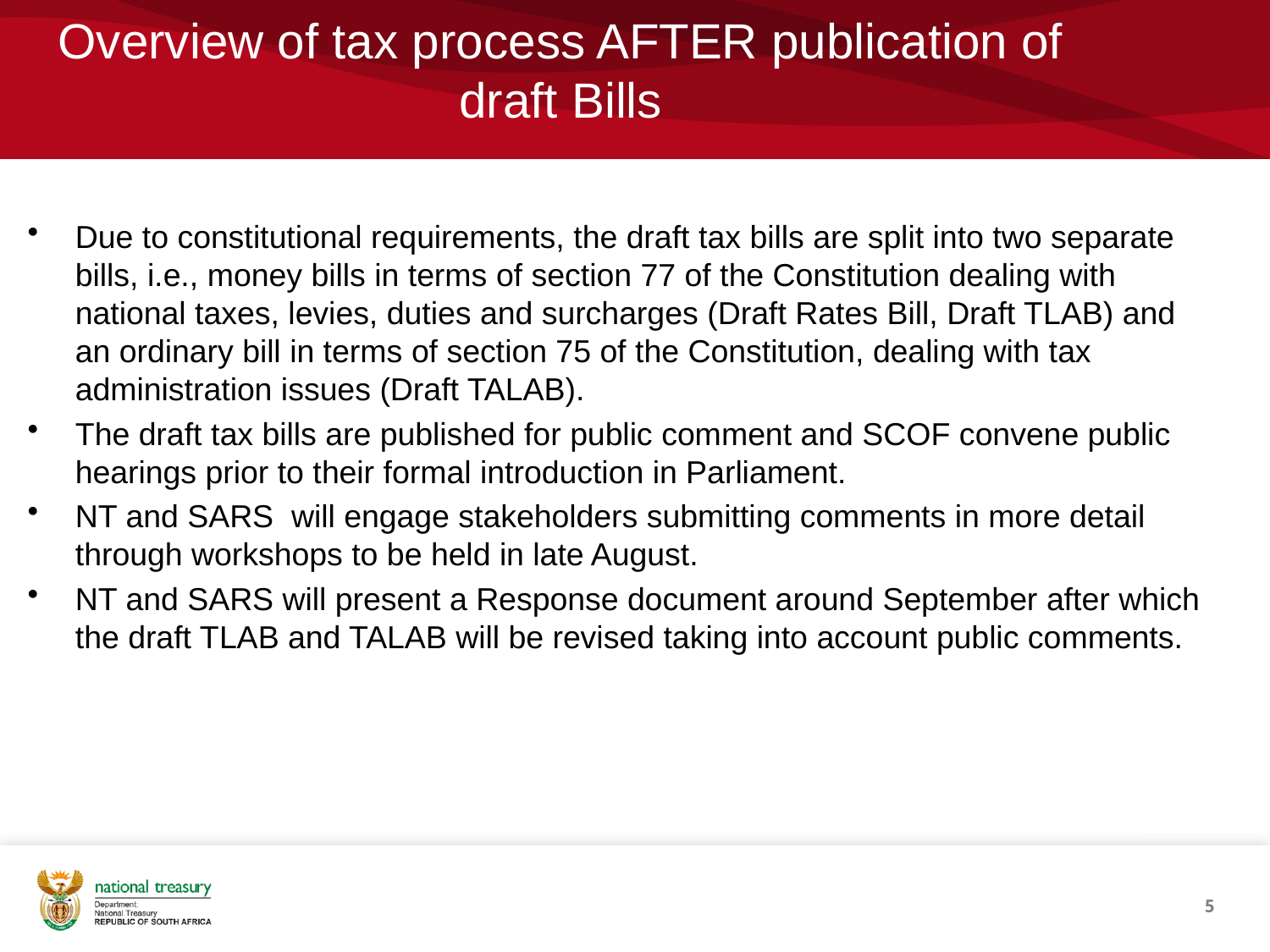

# Overview of tax process AFTER publication of draft Bills

Due to constitutional requirements, the draft tax bills are split into two separate bills, i.e., money bills in terms of section 77 of the Constitution dealing with national taxes, levies, duties and surcharges (Draft Rates Bill, Draft TLAB) and an ordinary bill in terms of section 75 of the Constitution, dealing with tax administration issues (Draft TALAB).
The draft tax bills are published for public comment and SCOF convene public hearings prior to their formal introduction in Parliament.
NT and SARS  will engage stakeholders submitting comments in more detail through workshops to be held in late August.
NT and SARS will present a Response document around September after which the draft TLAB and TALAB will be revised taking into account public comments.

5